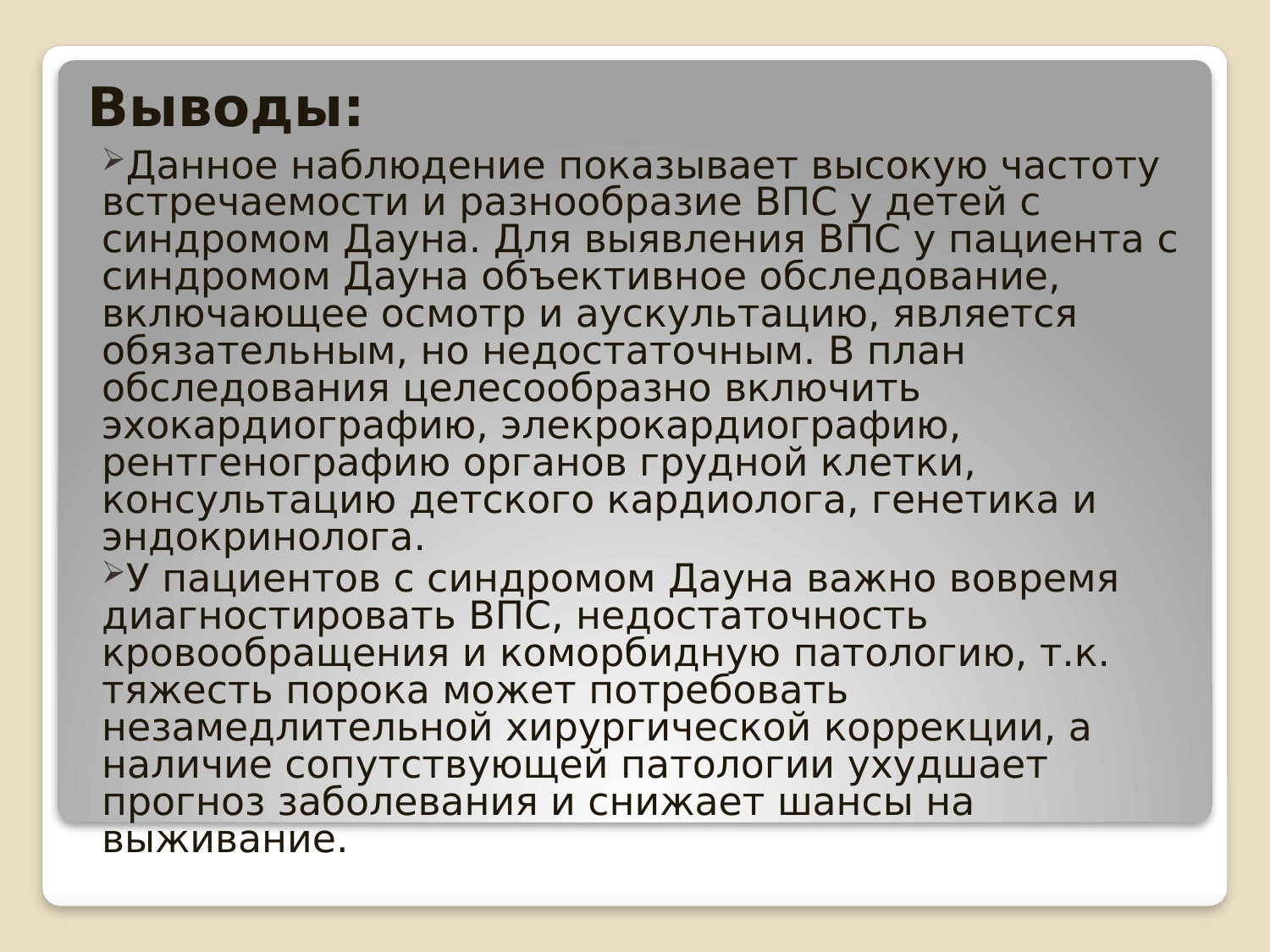

# Выводы:
Данное наблюдение показывает высокую частоту встречаемости и разнообразие ВПС у детей с синдромом Дауна. Для выявления ВПС у пациента с синдромом Дауна объективное обследование, включающее осмотр и аускультацию, является обязательным, но недостаточным. В план обследования целесообразно включить эхокардиографию, элекрокардиографию, рентгенографию органов грудной клетки, консультацию детского кардиолога, генетика и эндокринолога.
У пациентов с синдромом Дауна важно вовремя диагностировать ВПС, недостаточность кровообращения и коморбидную патологию, т.к. тяжесть порока может потребовать незамедлительной хирургической коррекции, а наличие сопутствующей патологии ухудшает прогноз заболевания и снижает шансы на выживание.